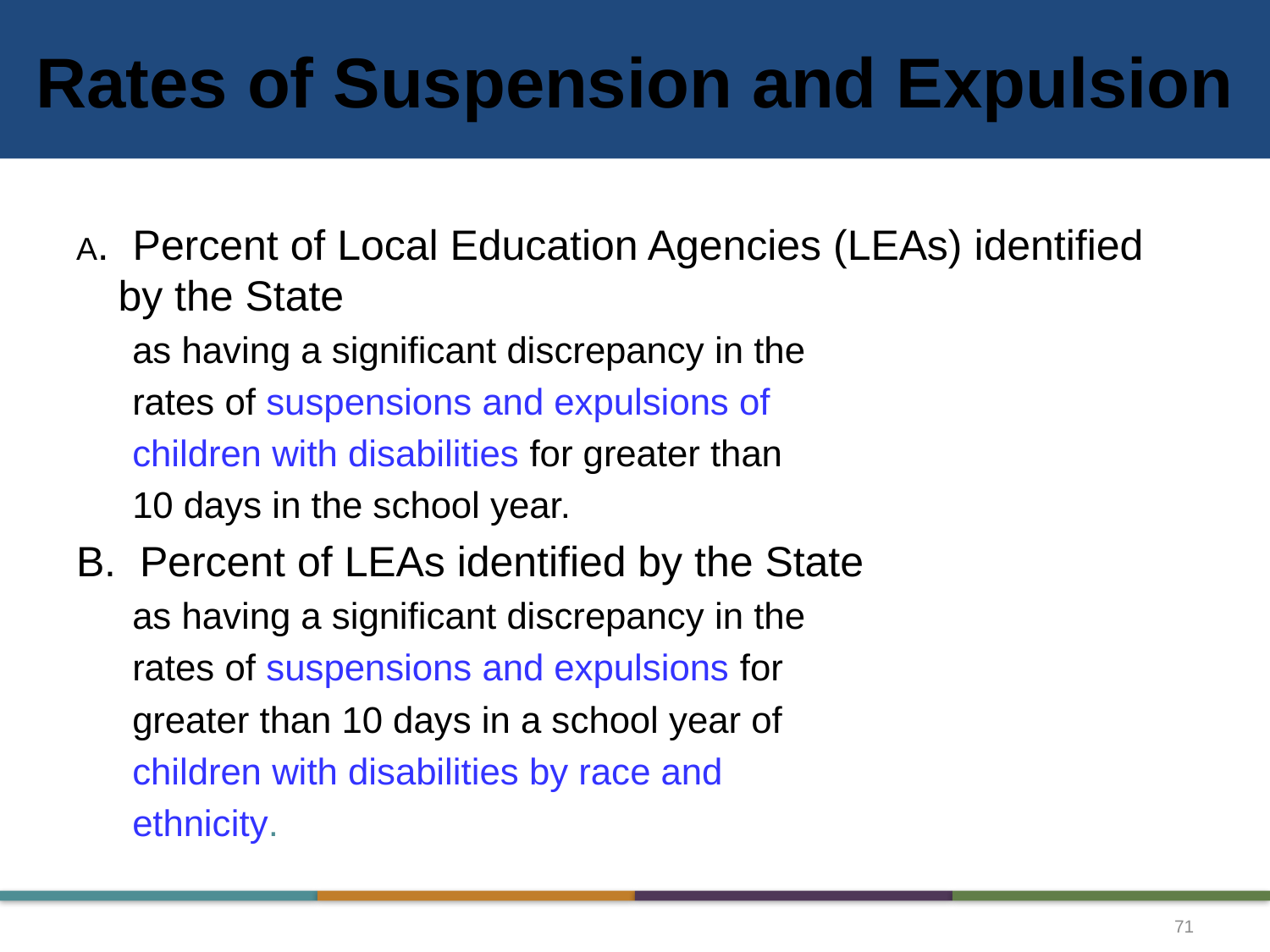

# Rates of Suspension and Expulsion

A.  Percent of Local Education Agencies (LEAs) identified by the State
as having a significant discrepancy in the
rates of suspensions and expulsions of
children with disabilities for greater than
10 days in the school year.
B.  Percent of LEAs identified by the State
as having a significant discrepancy in the
rates of suspensions and expulsions for
greater than 10 days in a school year of
children with disabilities by race and
ethnicity.

71